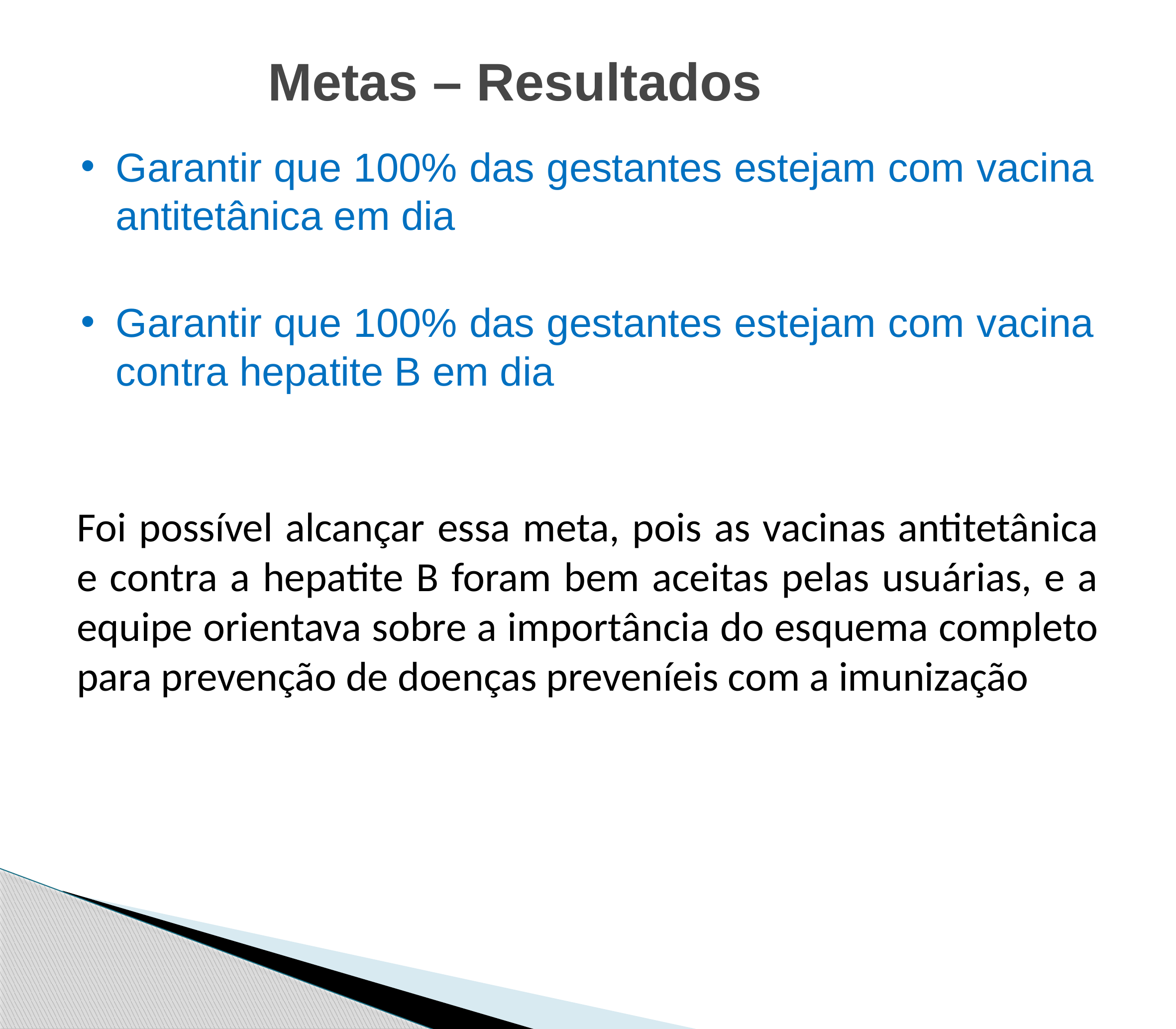

# Metas – Resultados
Garantir que 100% das gestantes estejam com vacina antitetânica em dia
Garantir que 100% das gestantes estejam com vacina contra hepatite B em dia

Foi possível alcançar essa meta, pois as vacinas antitetânica e contra a hepatite B foram bem aceitas pelas usuárias, e a equipe orientava sobre a importância do esquema completo para prevenção de doenças preveníeis com a imunização